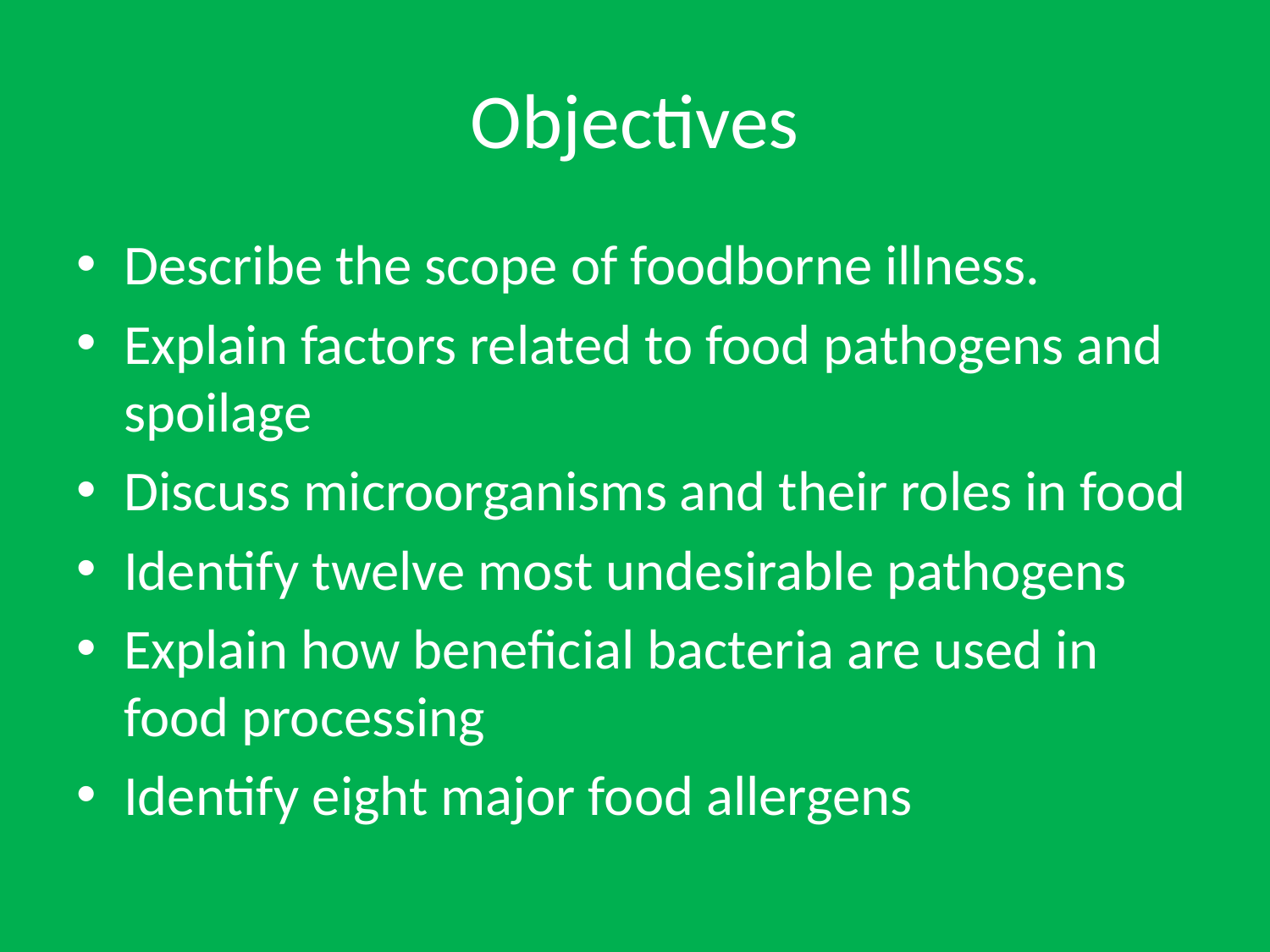

# Objectives
Describe the scope of foodborne illness.
Explain factors related to food pathogens and spoilage
Discuss microorganisms and their roles in food
Identify twelve most undesirable pathogens
Explain how beneficial bacteria are used in food processing
Identify eight major food allergens